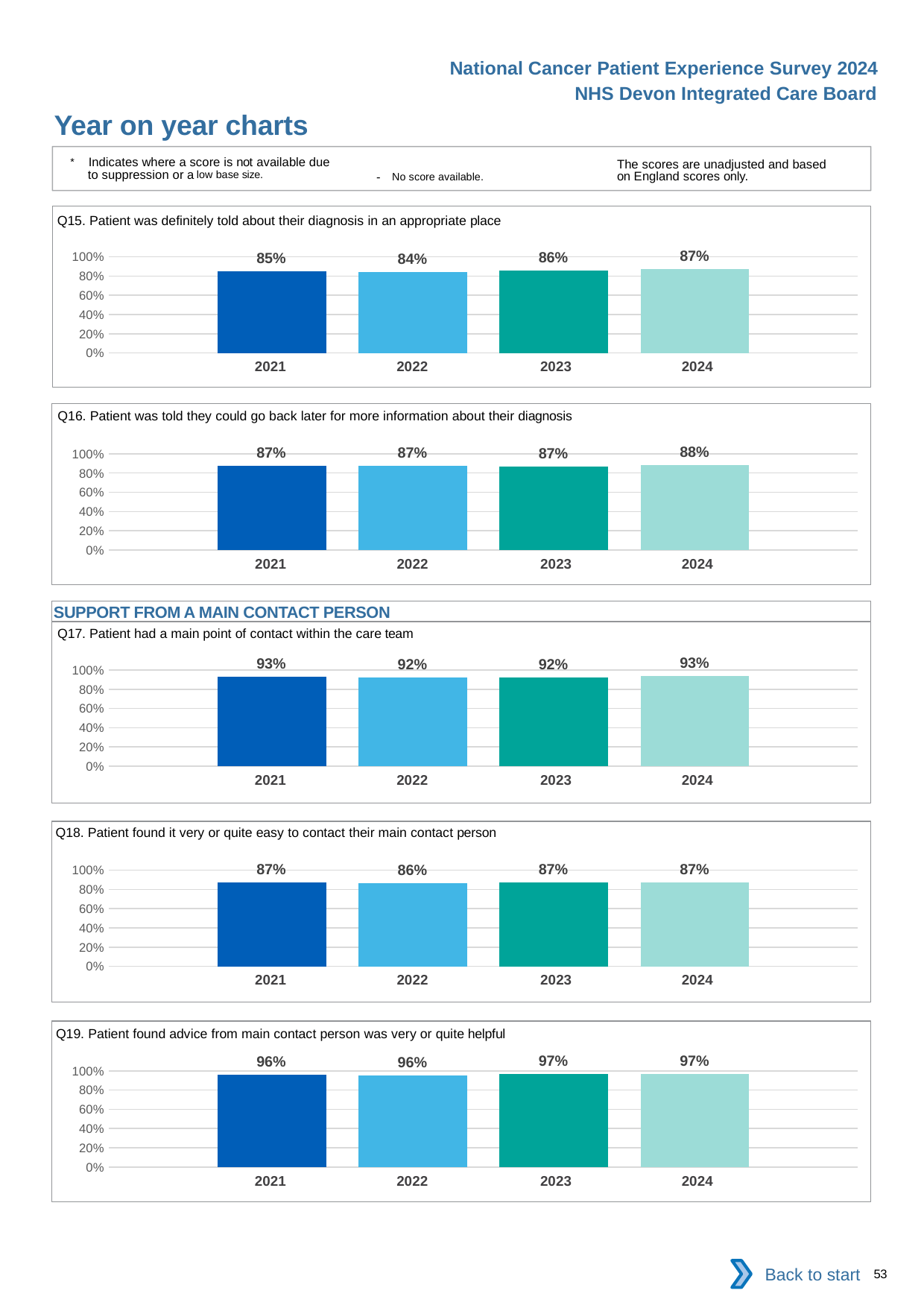

National Cancer Patient Experience Survey 2024
NHS Devon Integrated Care Board
Year on year charts

*  Indicates where a score is not available due to suppression or a low base size.
The scores are unadjusted and based on England scores only.
- No score available.
Q15. Patient was definitely told about their diagnosis in an appropriate place

### Chart

| Category | 2021 | 2022 | 2023 | 2024 |
|---|---|---|---|---|
| Category 1 | 0.8489327 | 0.8437895 | 0.8575042 | 0.8721298 |
| 2021 | 2022 | 2023 | 2024 |
| --- | --- | --- | --- |
Q16. Patient was told they could go back later for more information about their diagnosis

### Chart

| Category | 2021 | 2022 | 2023 | 2024 |
|---|---|---|---|---|
| Category 1 | 0.8742597 | 0.8744142 | 0.8660969 | 0.8828671 |
| 2021 | 2022 | 2023 | 2024 |
| --- | --- | --- | --- |
SUPPORT FROM A MAIN CONTACT PERSON
Q17. Patient had a main point of contact within the care team

### Chart

| Category | 2021 | 2022 | 2023 | 2024 |
|---|---|---|---|---|
| Category 1 | 0.9328296 | 0.9207369 | 0.9234429 | 0.934232 |
| 2021 | 2022 | 2023 | 2024 |
| --- | --- | --- | --- |
Q18. Patient found it very or quite easy to contact their main contact person

### Chart

| Category | 2021 | 2022 | 2023 | 2024 |
|---|---|---|---|---|
| Category 1 | 0.8710957 | 0.8632435 | 0.8734504 | 0.872807 |
| 2021 | 2022 | 2023 | 2024 |
| --- | --- | --- | --- |
Q19. Patient found advice from main contact person was very or quite helpful

### Chart

| Category | 2021 | 2022 | 2023 | 2024 |
|---|---|---|---|---|
| Category 1 | 0.9632595 | 0.9552529 | 0.965415 | 0.9690674 |
| 2021 | 2022 | 2023 | 2024 |
| --- | --- | --- | --- |
Back to start

53